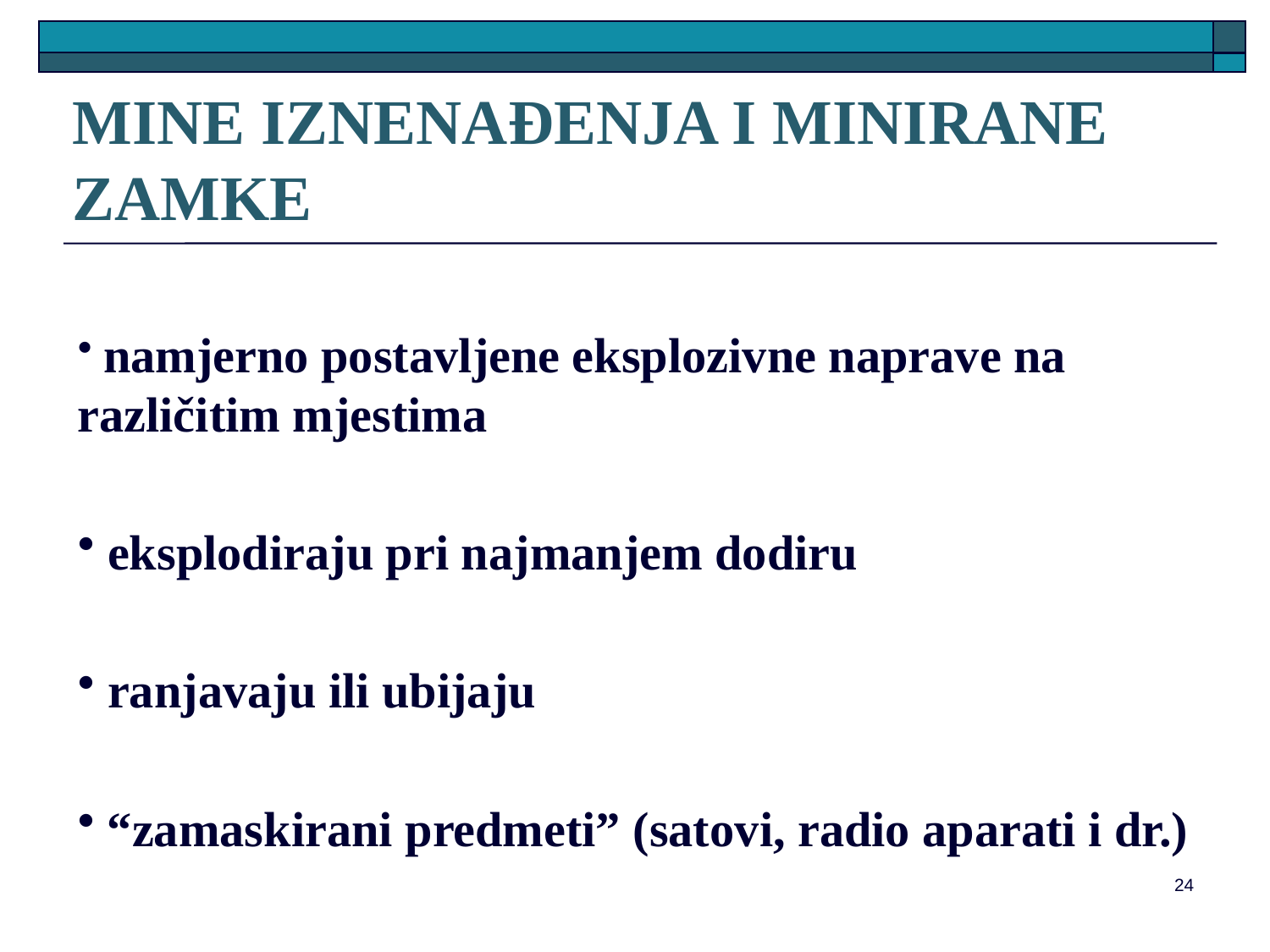

# MINE IZNENAĐENJA I MINIRANE ZAMKE

 namjerno postavljene eksplozivne naprave na različitim mjestima

 eksplodiraju pri najmanjem dodiru

 ranjavaju ili ubijaju

 “zamaskirani predmeti” (satovi, radio aparati i dr.)
24